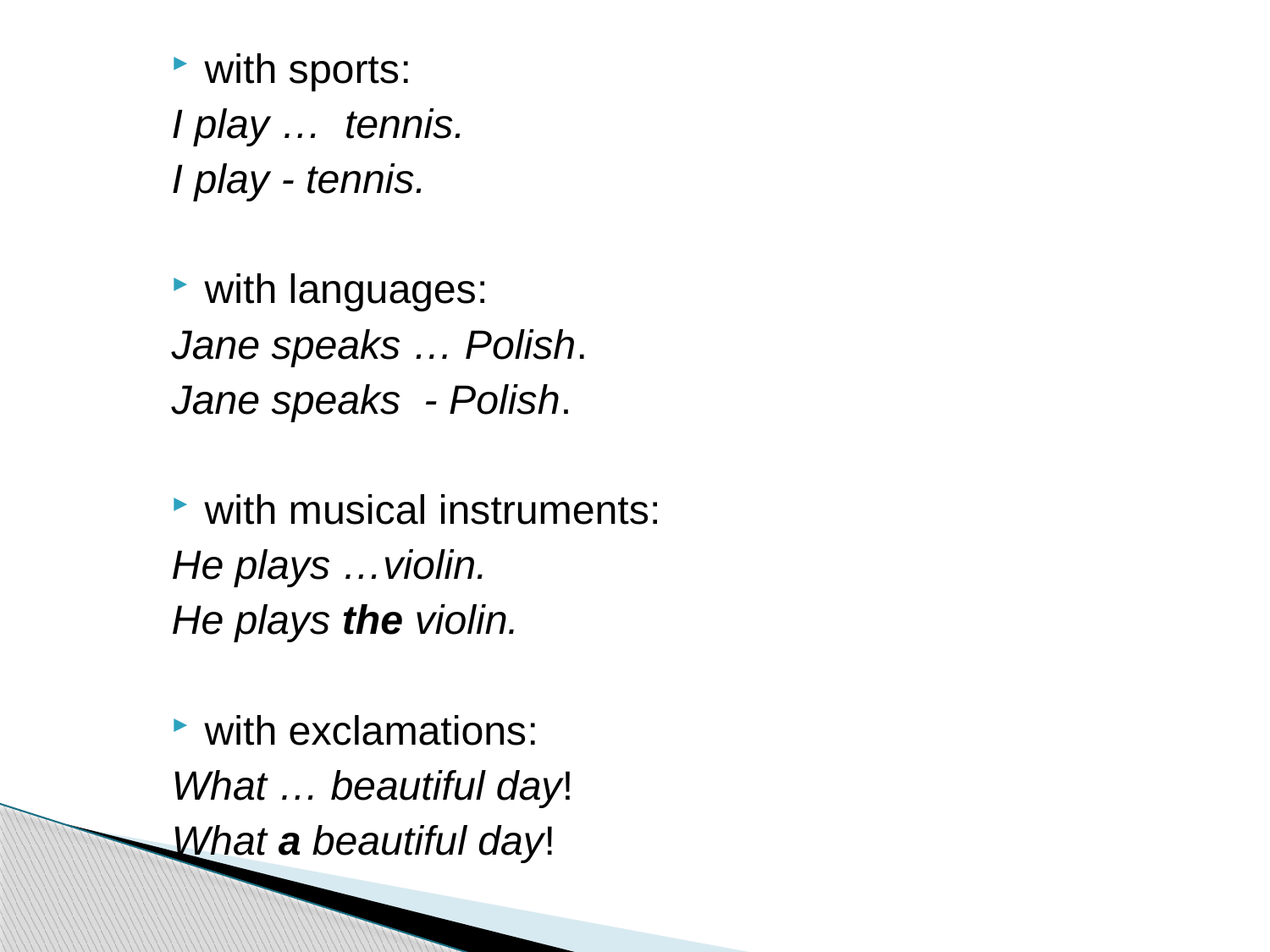

with sports:
I play …  tennis.
I play - tennis.

with languages:
Jane speaks … Polish.
Jane speaks  - Polish.

with musical instruments:
He plays …violin.
He plays the violin.

with exclamations:
What … beautiful day!
What a beautiful day!